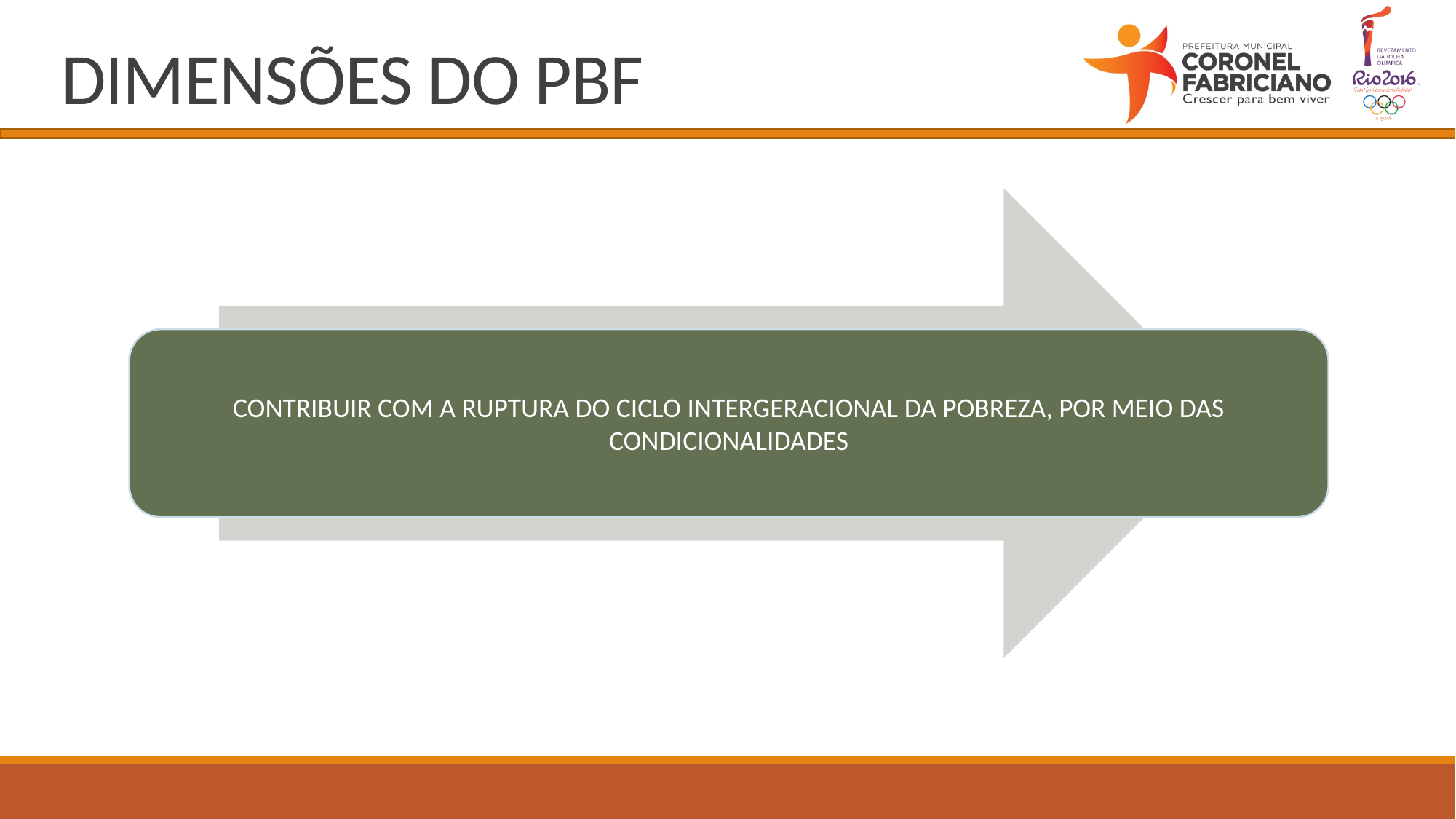

# DIMENSÕES DO PBF
CONTRIBUIR COM A RUPTURA DO CICLO INTERGERACIONAL DA POBREZA, POR MEIO DAS CONDICIONALIDADES